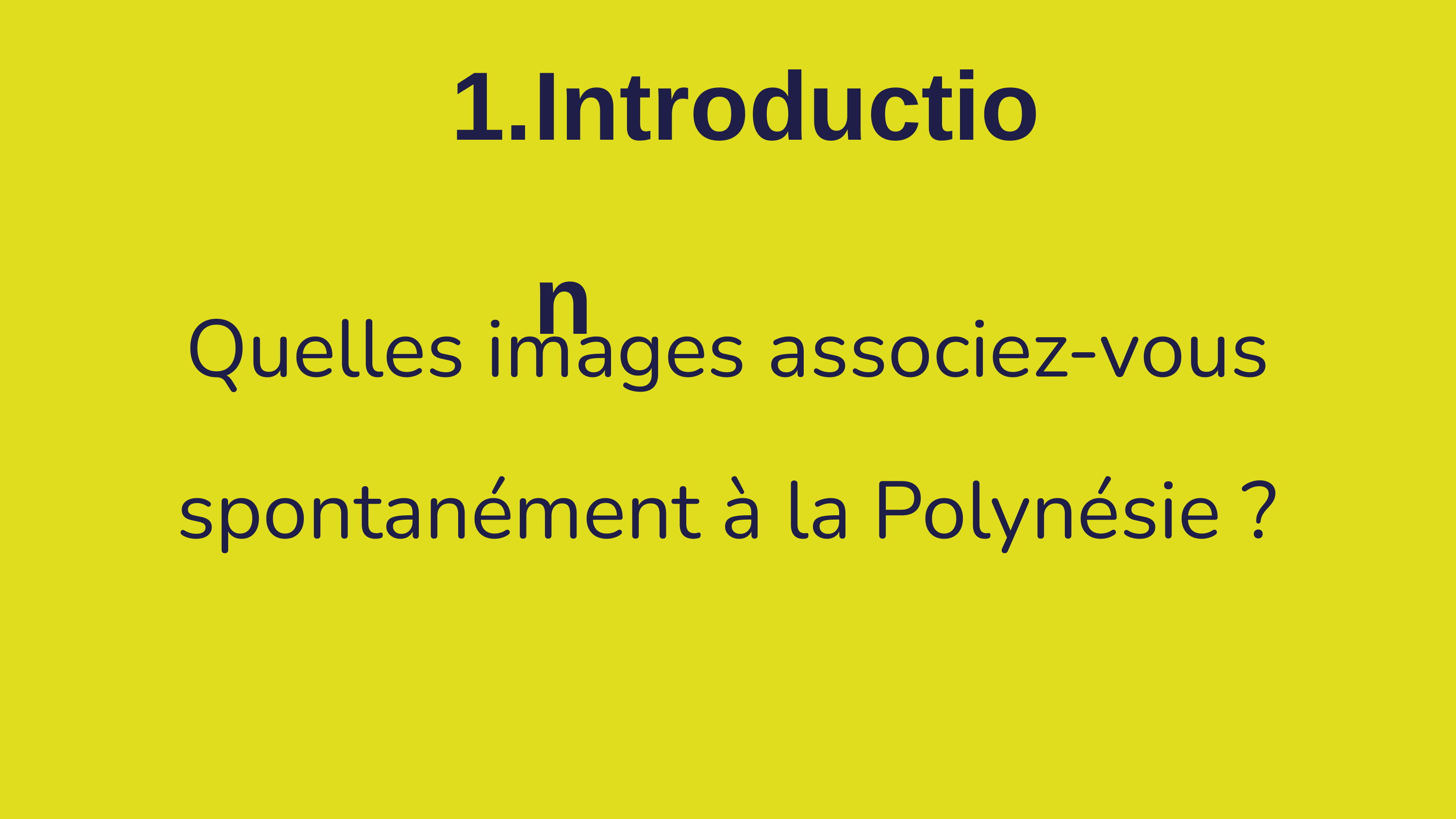

Introduction
Quelles images associez-vous spontanément à la Polynésie ?